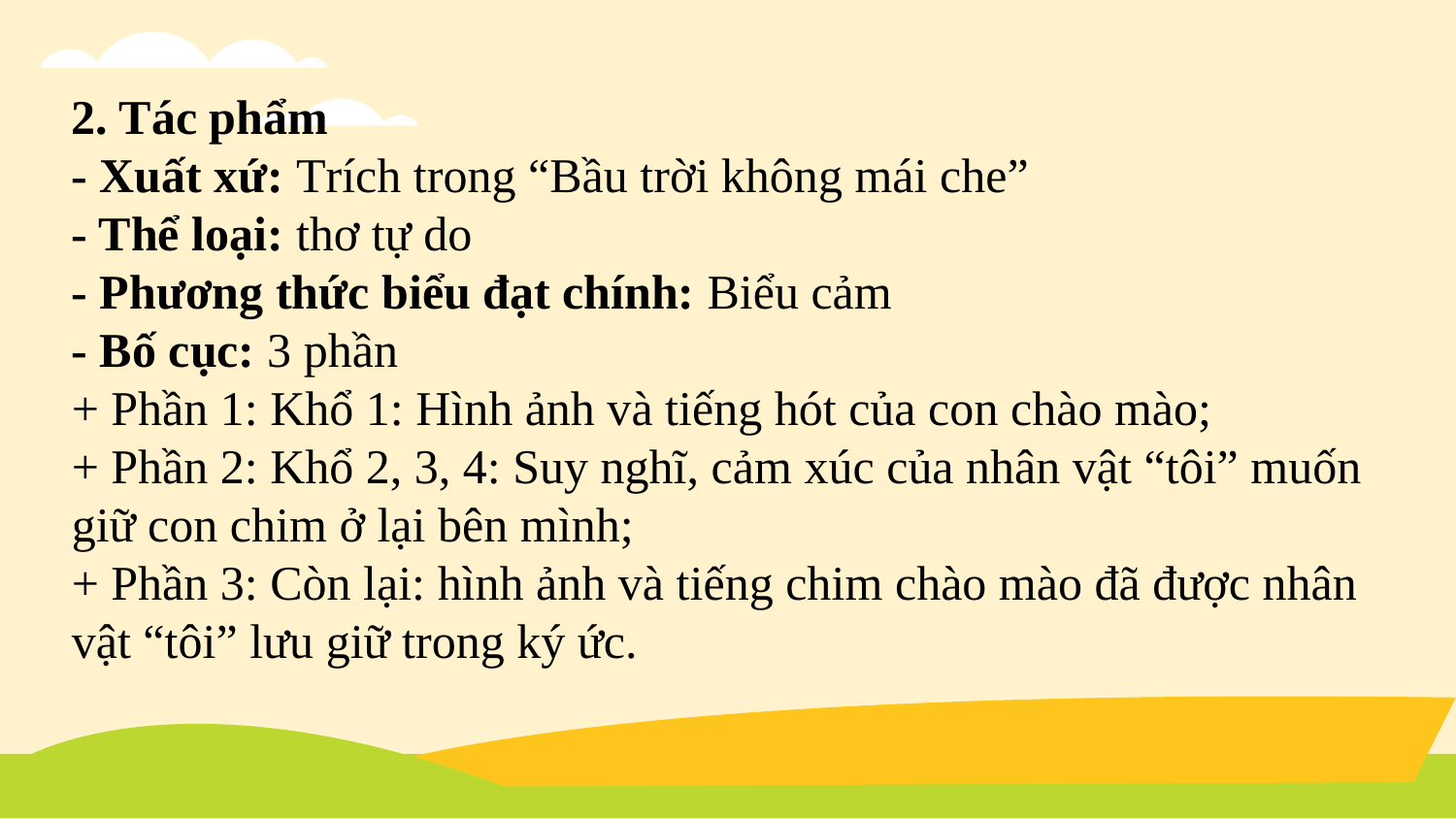

2. Tác phẩm
- Xuất xứ: Trích trong “Bầu trời không mái che”
- Thể loại: thơ tự do
- Phương thức biểu đạt chính: Biểu cảm
- Bố cục: 3 phần
+ Phần 1: Khổ 1: Hình ảnh và tiếng hót của con chào mào;
+ Phần 2: Khổ 2, 3, 4: Suy nghĩ, cảm xúc của nhân vật “tôi” muốn giữ con chim ở lại bên mình;
+ Phần 3: Còn lại: hình ảnh và tiếng chim chào mào đã được nhân vật “tôi” lưu giữ trong ký ức.